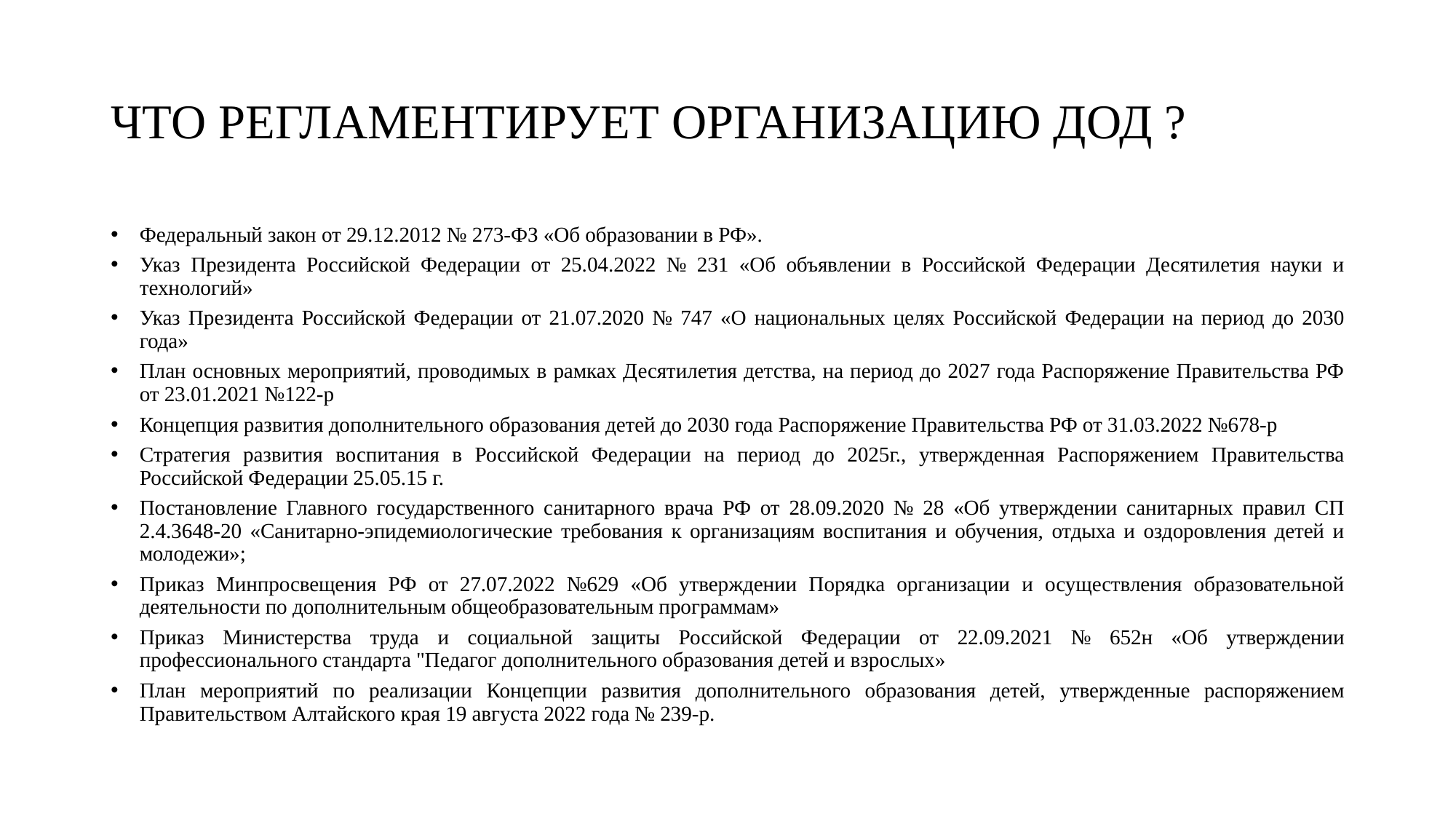

# ЧТО РЕГЛАМЕНТИРУЕТ ОРГАНИЗАЦИЮ ДОД ?
Федеральный закон от 29.12.2012 № 273-ФЗ «Об образовании в РФ».
Указ Президента Российской Федерации от 25.04.2022 № 231 «Об объявлении в Российской Федерации Десятилетия науки и технологий»
Указ Президента Российской Федерации от 21.07.2020 № 747 «О национальных целях Российской Федерации на период до 2030 года»
План основных мероприятий, проводимых в рамках Десятилетия детства, на период до 2027 года Распоряжение Правительства РФ от 23.01.2021 №122-р
Концепция развития дополнительного образования детей до 2030 года Распоряжение Правительства РФ от 31.03.2022 №678-р
Стратегия развития воспитания в Российской Федерации на период до 2025г., утвержденная Распоряжением Правительства Российской Федерации 25.05.15 г.
Постановление Главного государственного санитарного врача РФ от 28.09.2020 № 28 «Об утверждении санитарных правил СП 2.4.3648-20 «Санитарно-эпидемиологические требования к организациям воспитания и обучения, отдыха и оздоровления детей и молодежи»;
Приказ Минпросвещения РФ от 27.07.2022 №629 «Об утверждении Порядка организации и осуществления образовательной деятельности по дополнительным общеобразовательным программам»
Приказ Министерства труда и социальной защиты Российской Федерации от 22.09.2021 № 652н «Об утверждении профессионального стандарта "Педагог дополнительного образования детей и взрослых»
План мероприятий по реализации Концепции развития дополнительного образования детей, утвержденные распоряжением Правительством Алтайского края 19 августа 2022 года № 239-р.